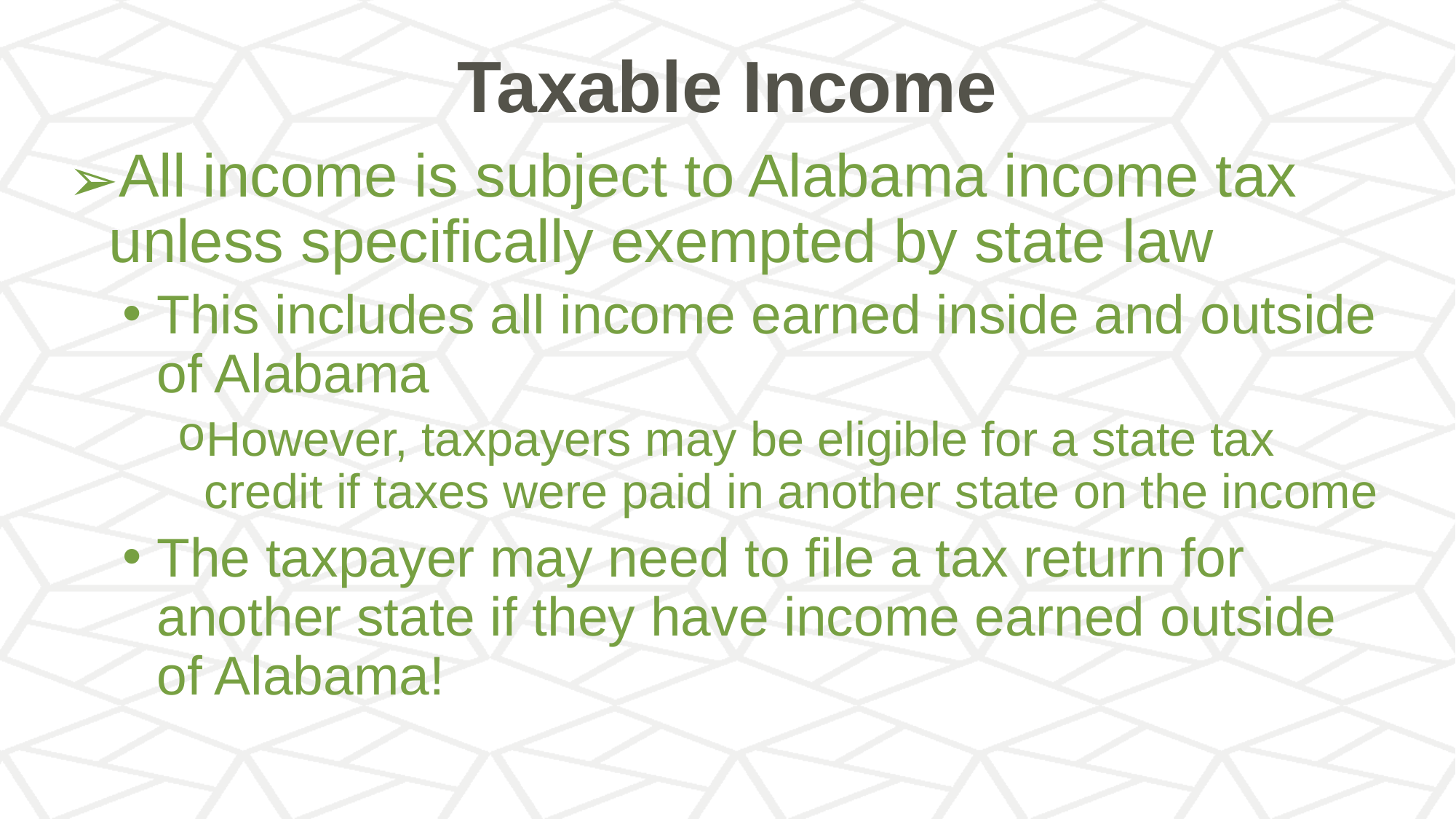

# Taxable Income
All income is subject to Alabama income tax unless specifically exempted by state law
This includes all income earned inside and outside of Alabama
However, taxpayers may be eligible for a state tax credit if taxes were paid in another state on the income
The taxpayer may need to file a tax return for another state if they have income earned outside of Alabama!